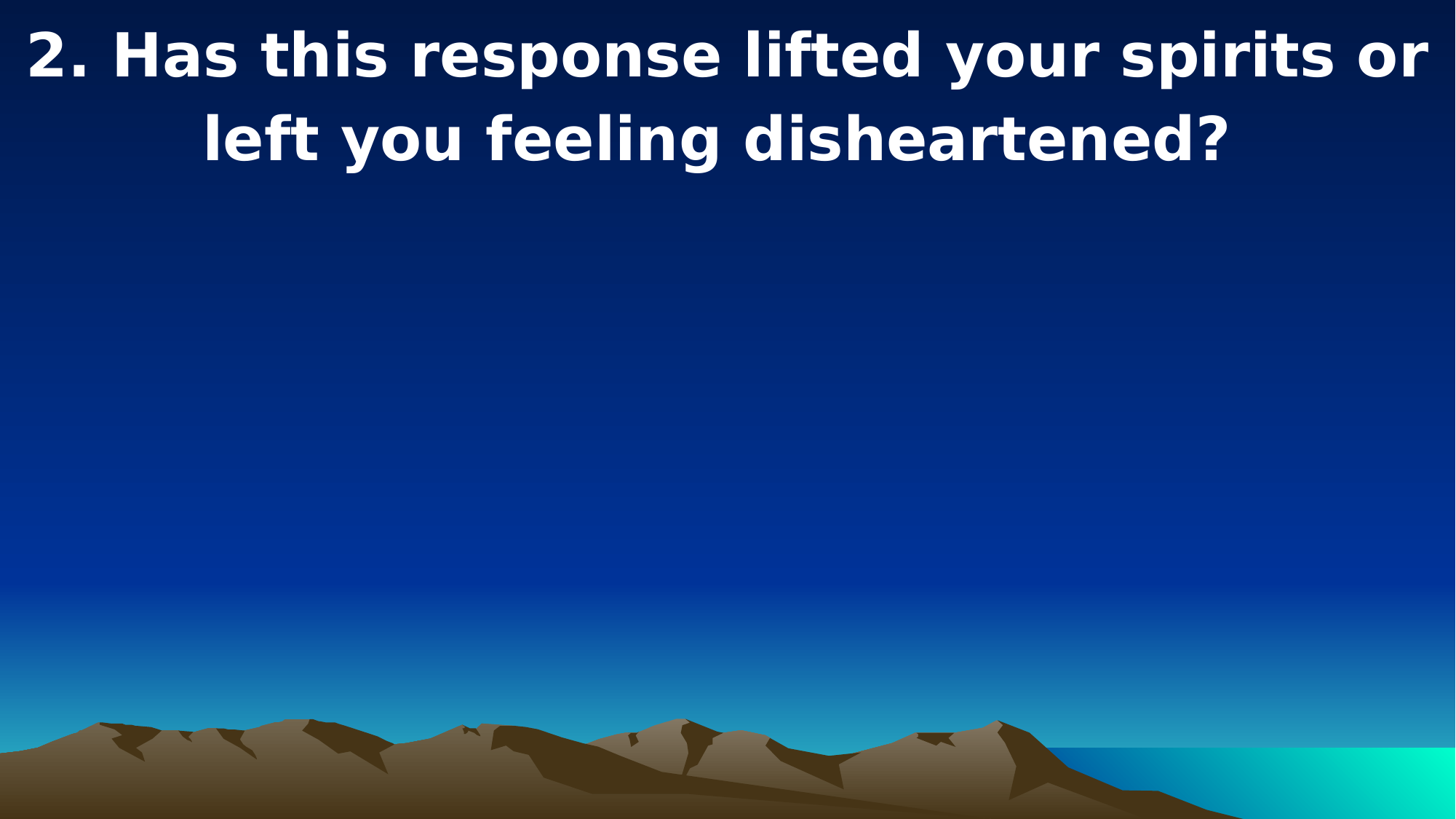

2. Has this response lifted your spirits or left you feeling disheartened?